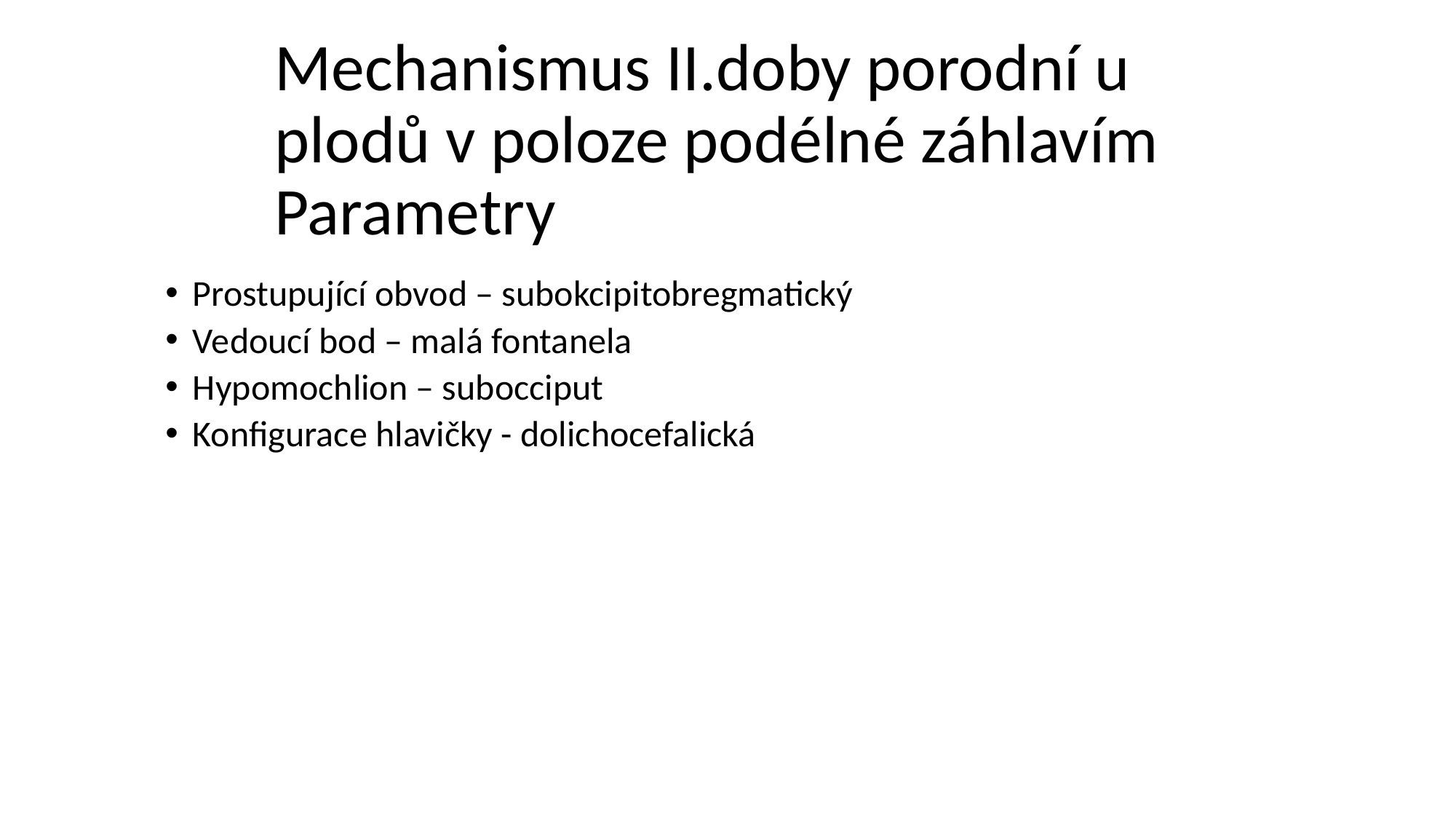

# Mechanismus II.doby porodní u plodů v poloze podélné záhlavím Parametry

Prostupující obvod – subokcipitobregmatický
Vedoucí bod – malá fontanela
Hypomochlion – subocciput
Konfigurace hlavičky - dolichocefalická